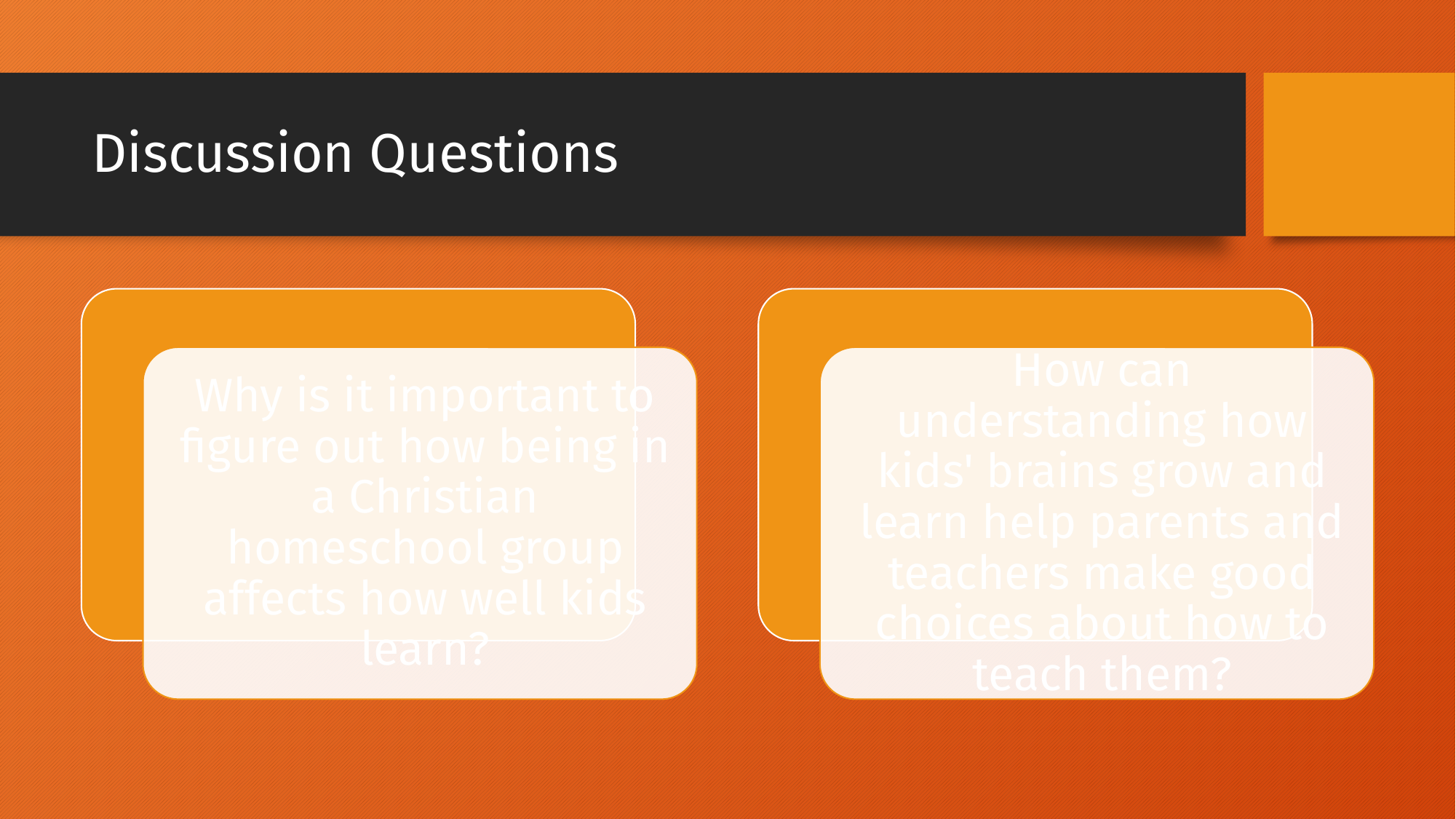

# Discussion Questions
Why is it important to figure out how being in a Christian homeschool group affects how well kids learn?
How can understanding how kids' brains grow and learn help parents and teachers make good choices about how to teach them?